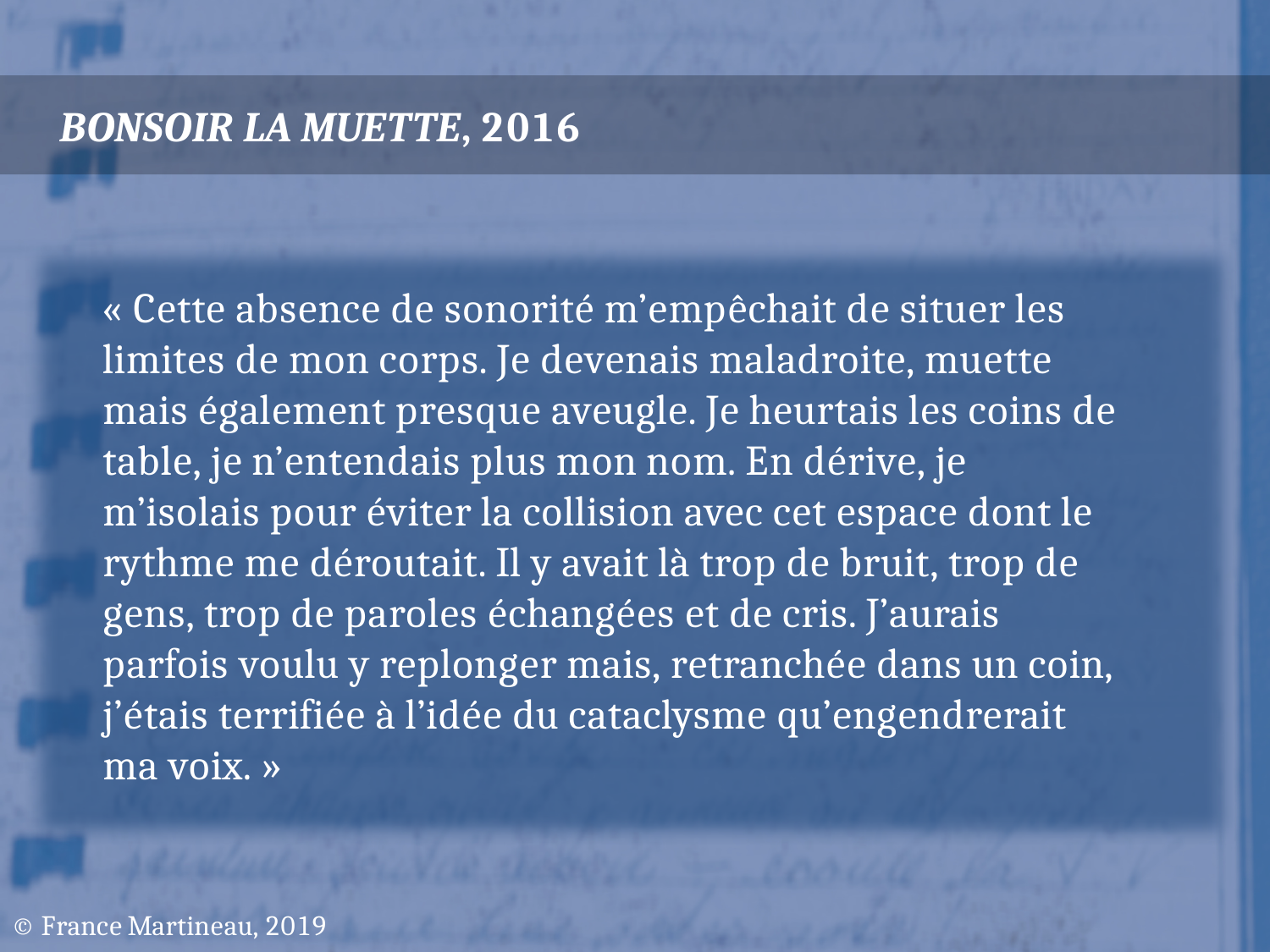

# BONSOIR LA MUETTE, 2016

« Cette absence de sonorité m’empêchait de situer les limites de mon corps. Je devenais maladroite, muette mais également presque aveugle. Je heurtais les coins de table, je n’entendais plus mon nom. En dérive, je m’isolais pour éviter la collision avec cet espace dont le rythme me déroutait. Il y avait là trop de bruit, trop de gens, trop de paroles échangées et de cris. J’aurais
parfois voulu y replonger mais, retranchée dans un coin, j’étais terrifiée à l’idée du cataclysme qu’engendrerait ma voix. »

© France Martineau, 2019